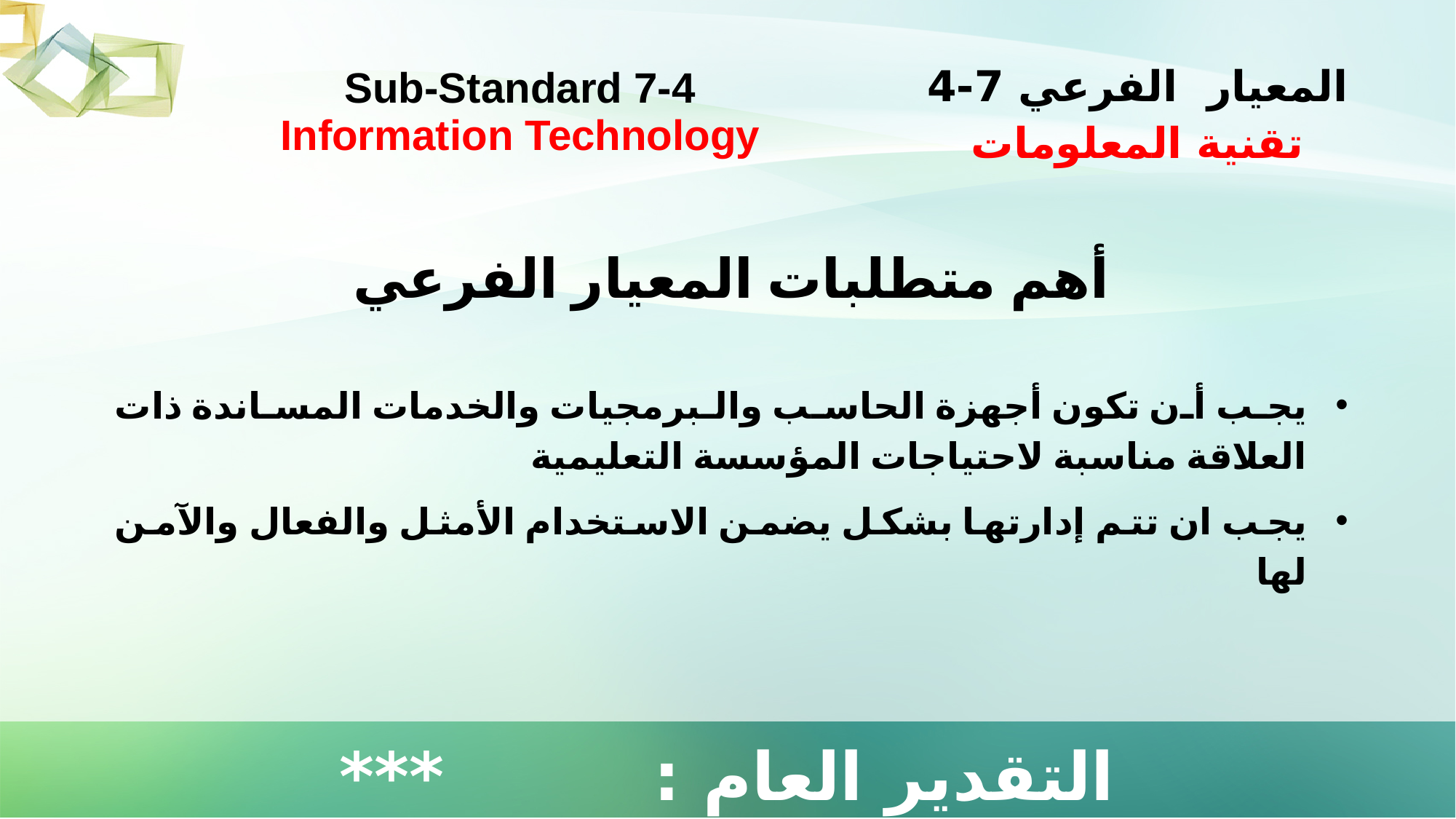

| Sub-Standard 7-4 Information Technology | المعيار الفرعي 7-4 تقنية المعلومات |
| --- | --- |
أهم متطلبات المعيار الفرعي
يجب أن تكون أجهزة الحاسب والبرمجيات والخدمات المساندة ذات العلاقة مناسبة لاحتياجات المؤسسة التعليمية
يجب ان تتم إدارتها بشكل يضمن الاستخدام الأمثل والفعال والآمن لها
التقدير العام :         ***